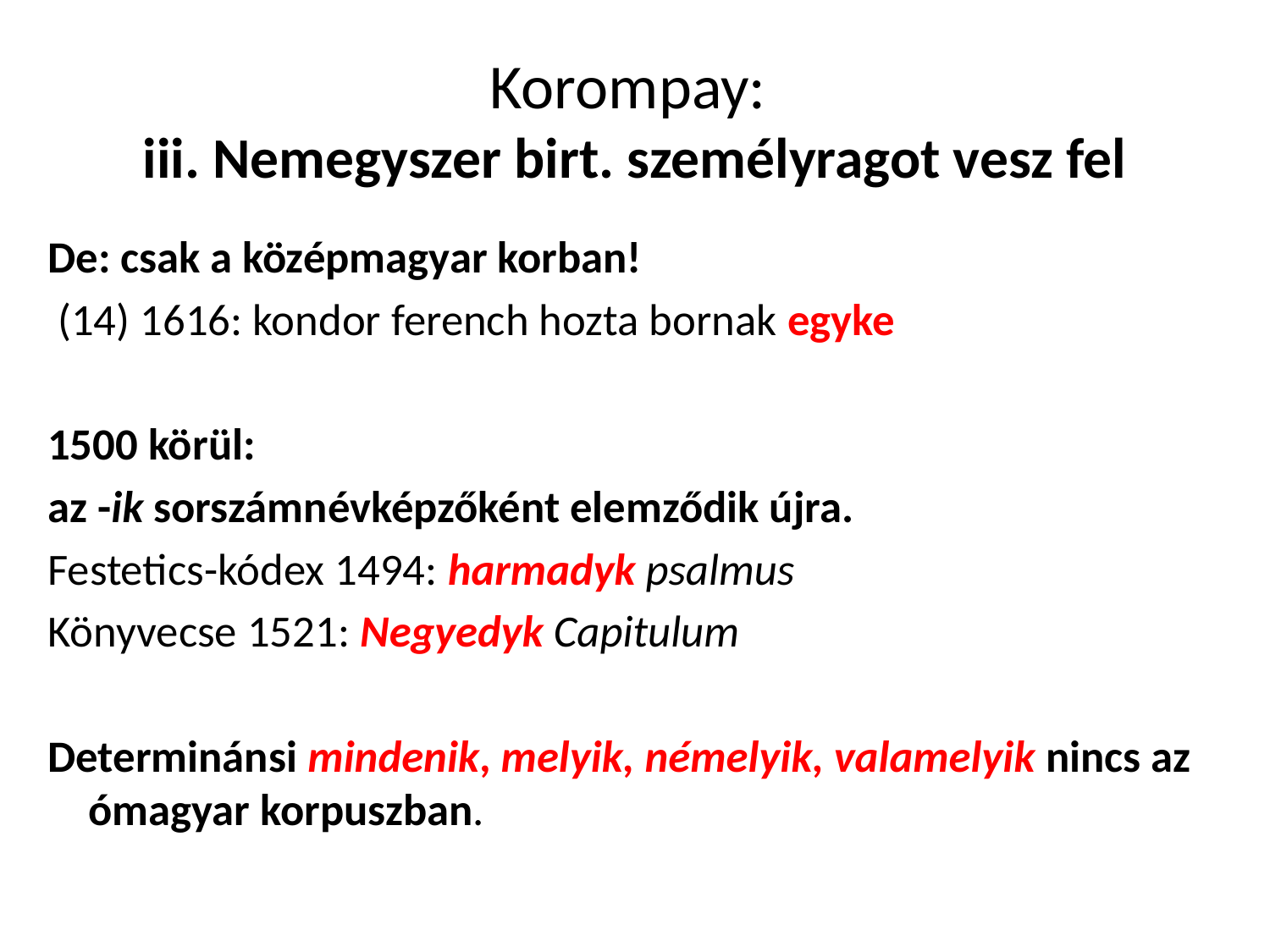

# Korompay: iii. Nemegyszer birt. személyragot vesz fel
De: csak a középmagyar korban!
 (14) 1616: kondor ferench hozta bornak egyke

1500 körül:
az -ik sorszámnévképzőként elemződik újra.
Festetics-kódex 1494: harmadyk psalmus
Könyvecse 1521: Negyedyk Capitulum

Determinánsi mindenik, melyik, némelyik, valamelyik nincs az ómagyar korpuszban.